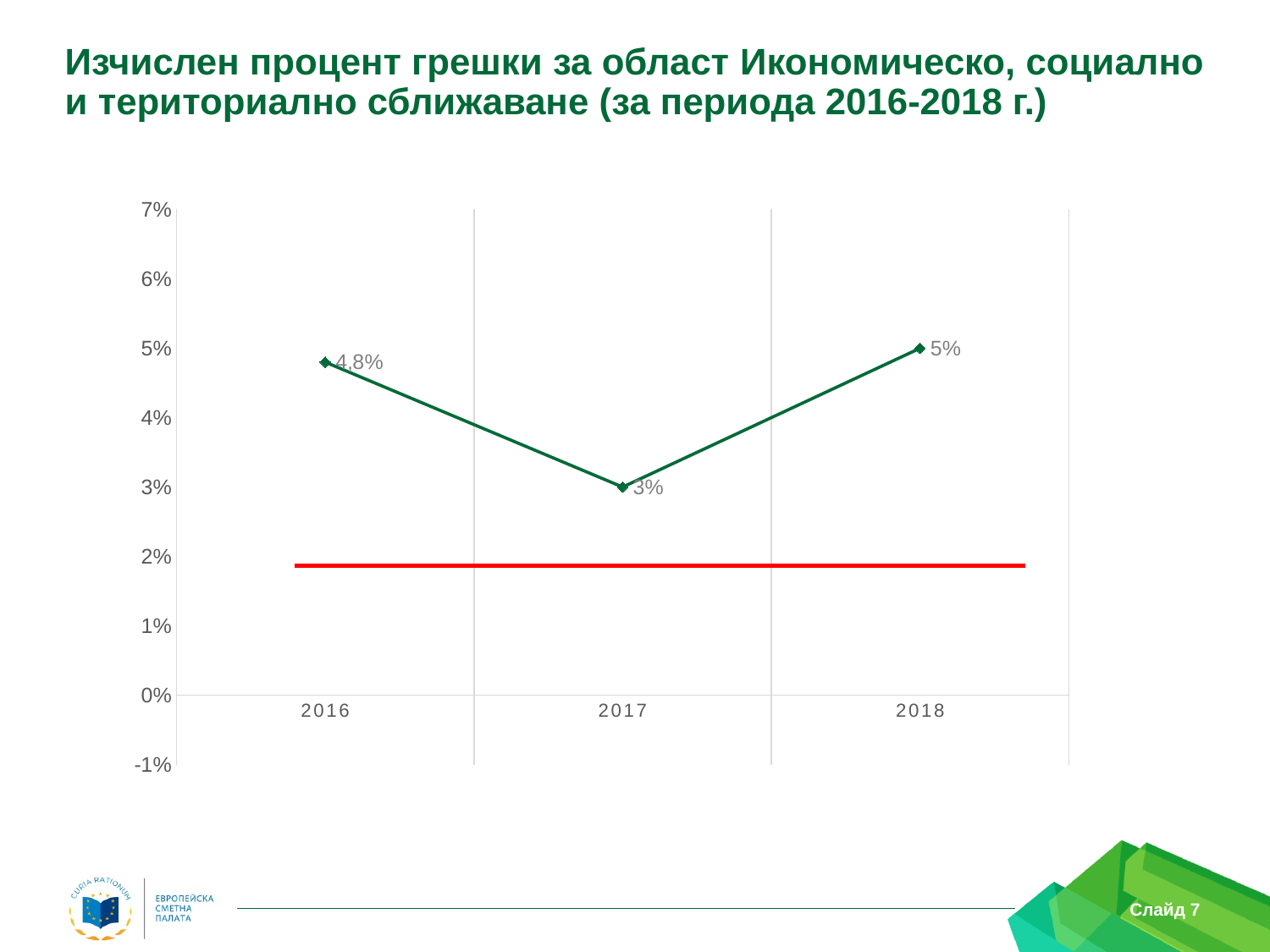

# Изчислен процент грешки за област Икономическо, социално и териториално сближаване (за периода 2016-2018 г.)

### Chart

| Category | Column2 |
|---|---|
| 2016 | 0.048 |
| 2017 | 0.03 |
| 2018 | 0.05 |
Слайд 7